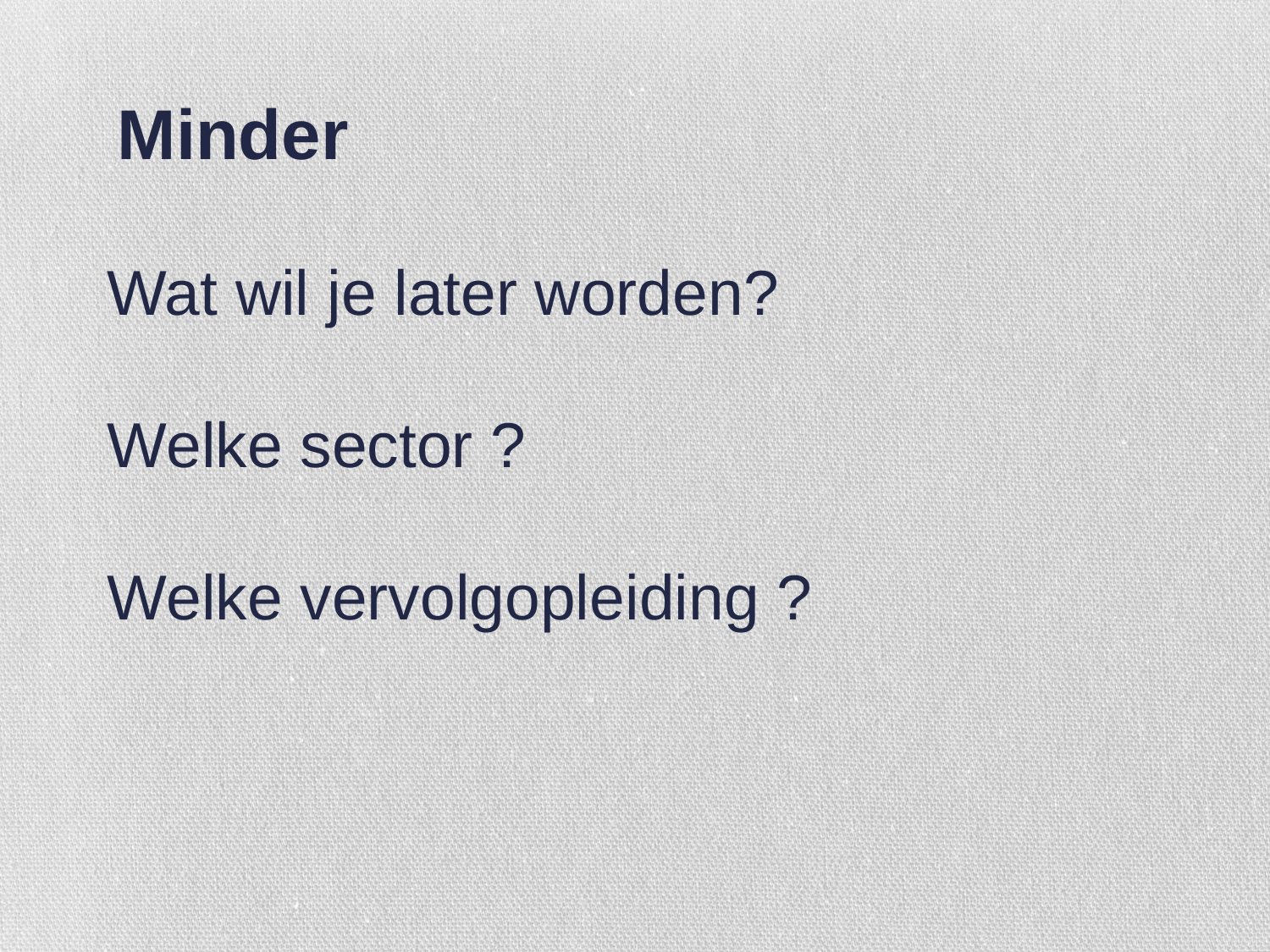

# Minder
Wat wil je later worden?
Welke sector ?
Welke vervolgopleiding ?